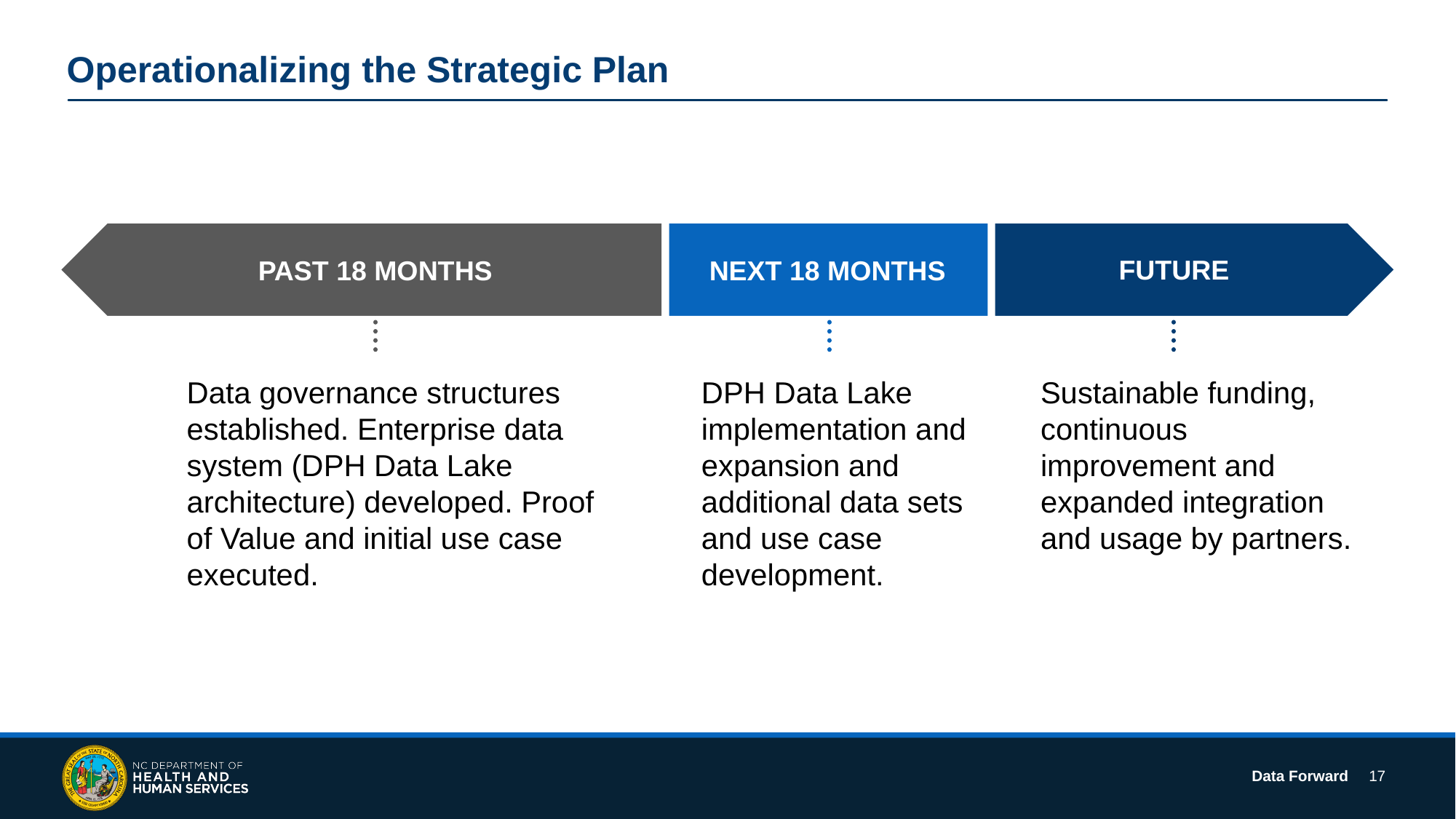

# Operationalizing the Strategic Plan

PAST 18 MONTHS
NEXT 18 MONTHS
FUTURE
Data governance structures established. Enterprise data system (DPH Data Lake architecture) developed. Proof of Value and initial use case executed.​
DPH Data Lake implementation and expansion and additional data sets and use case development.​
Sustainable funding, continuous improvement and expanded integration and usage by partners.​